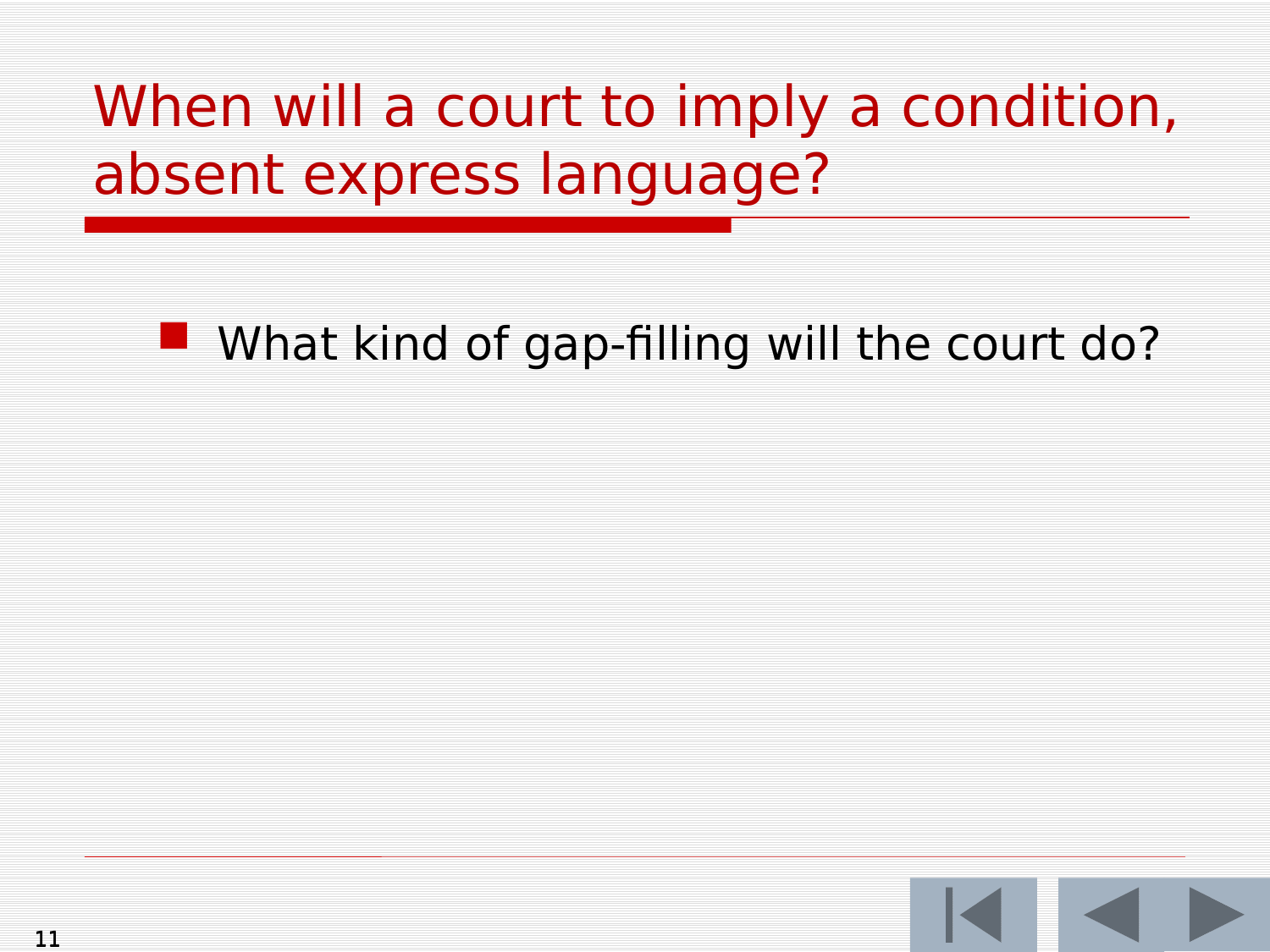

# When will a court to imply a condition, absent express language?

What kind of gap-filling will the court do?
11
11